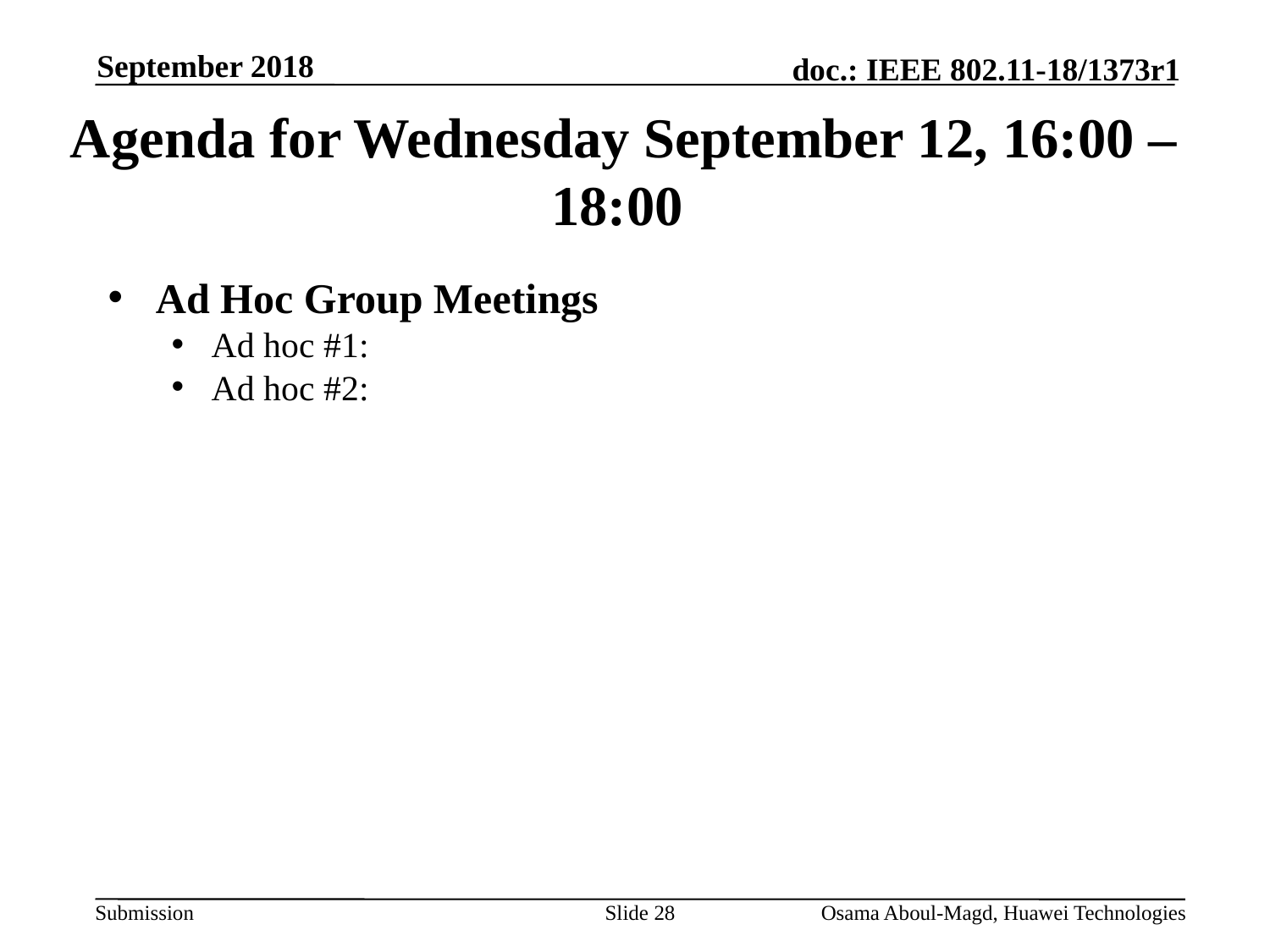

September 2018
# Agenda for Wednesday September 12, 16:00 – 18:00
Ad Hoc Group Meetings
Ad hoc #1:
Ad hoc #2:
Slide 28
Osama Aboul-Magd, Huawei Technologies